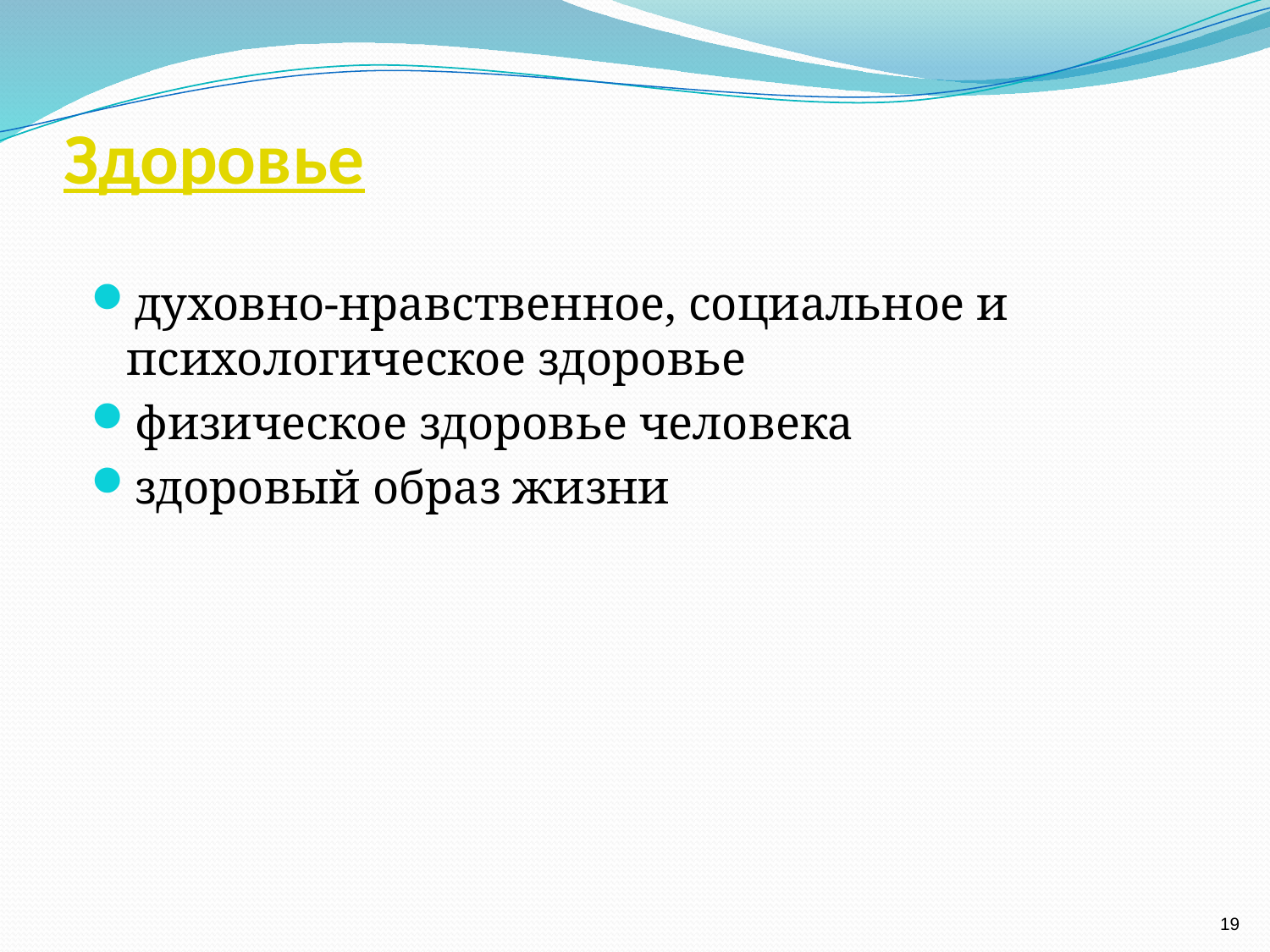

духовно-нравственное, социальное и психологическое здоровье
физическое здоровье человека
здоровый образ жизни

Здоровье
19